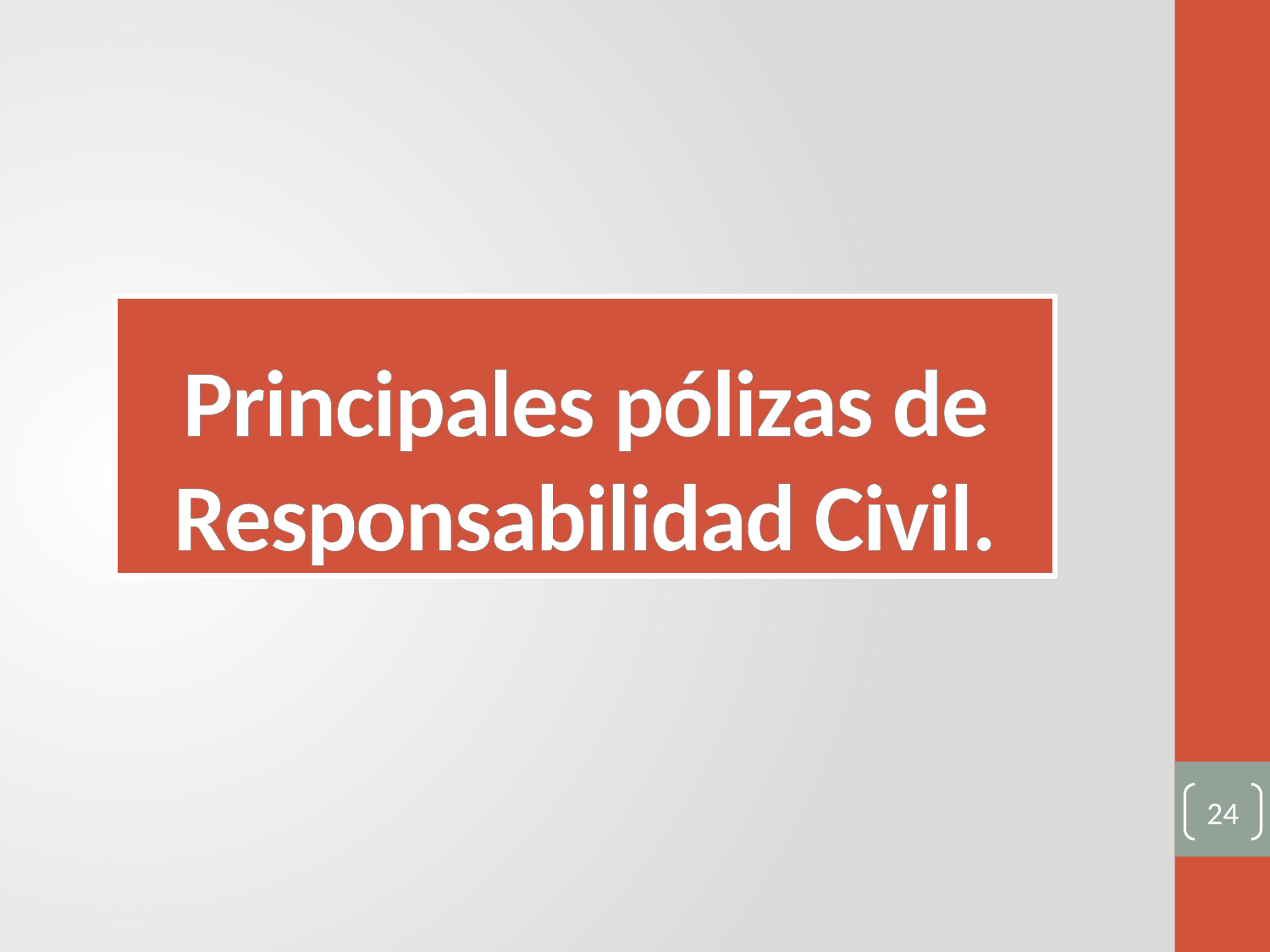

# Principales pólizas de Responsabilidad Civil.
24